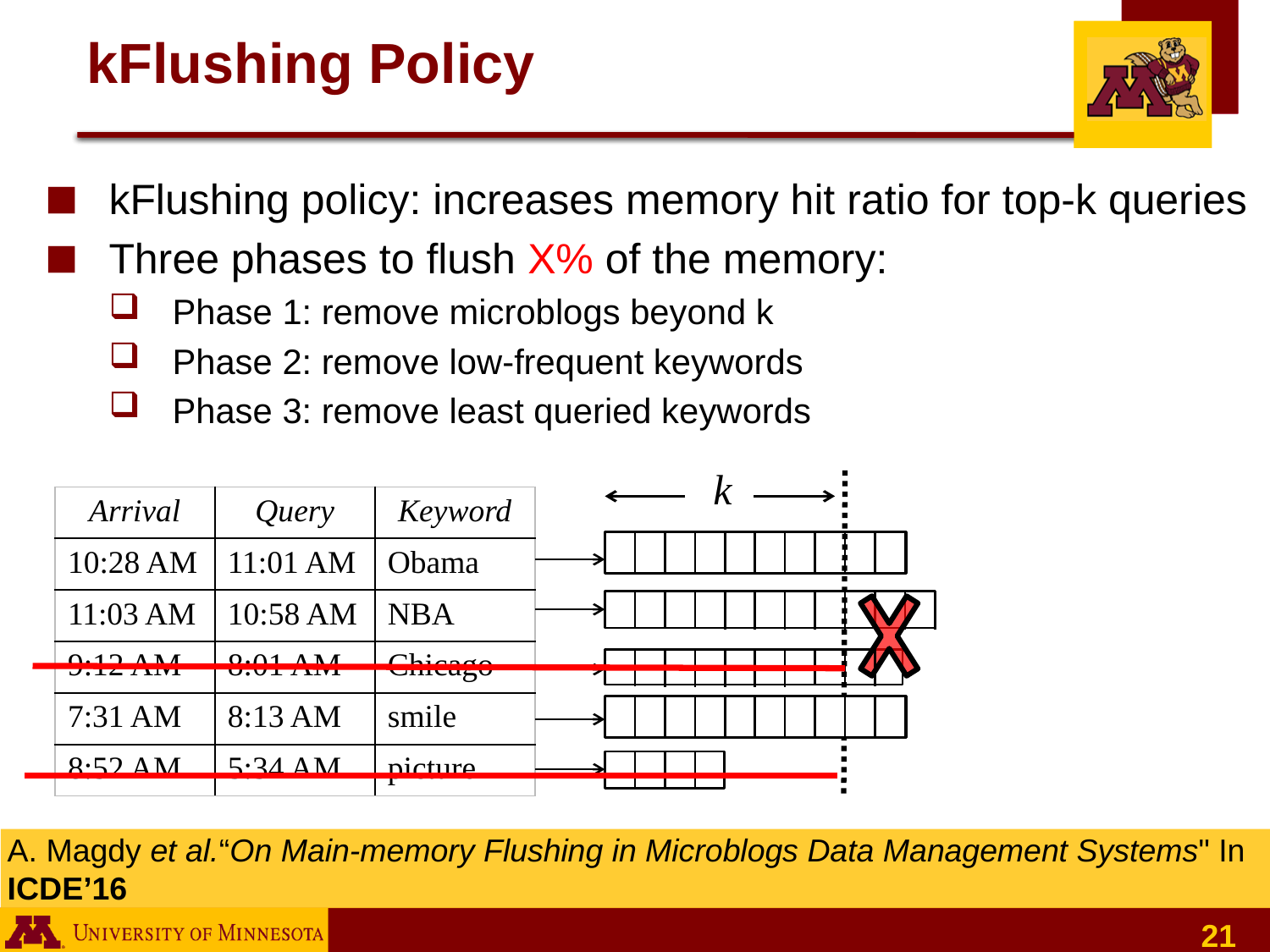

# kFlushing Policy
kFlushing policy: increases memory hit ratio for top-k queries
Three phases to flush X% of the memory:
Phase 1: remove microblogs beyond k
Phase 2: remove low-frequent keywords
Phase 3: remove least queried keywords
k
| Arrival | Query | Keyword |
| --- | --- | --- |
| 10:28 AM | 11:01 AM | Obama |
| 11:03 AM | 10:58 AM | NBA |
| 9:12 AM | 8:01 AM | Chicago |
| 7:31 AM | 8:13 AM | smile |
| 8:52 AM | 5:34 AM | picture |

A. Magdy et al.“On Main-memory Flushing in Microblogs Data Management Systems" In ICDE’16